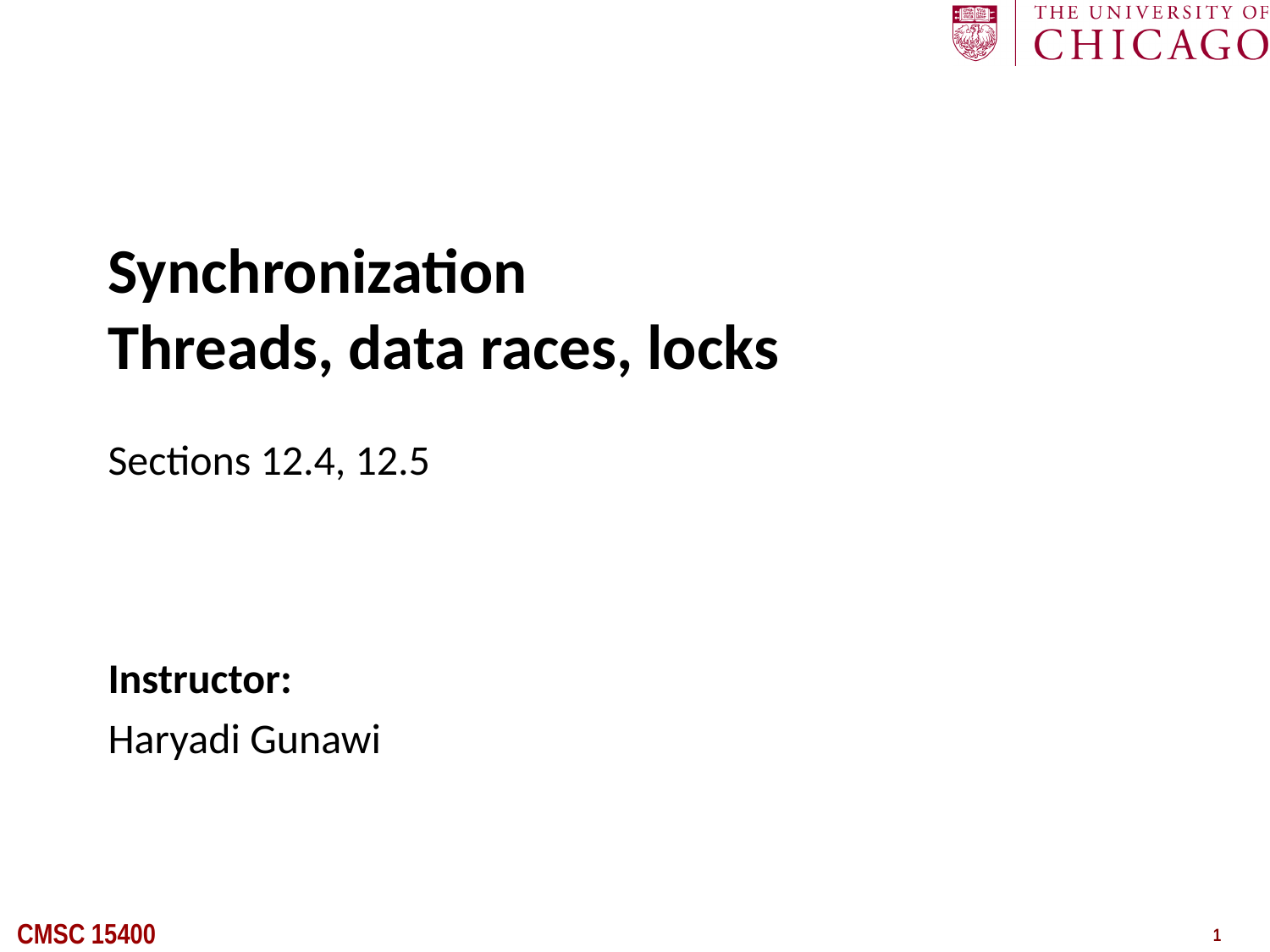

# Synchronization Threads, data races, locks Sections 12.4, 12.5
Instructor:
Haryadi Gunawi